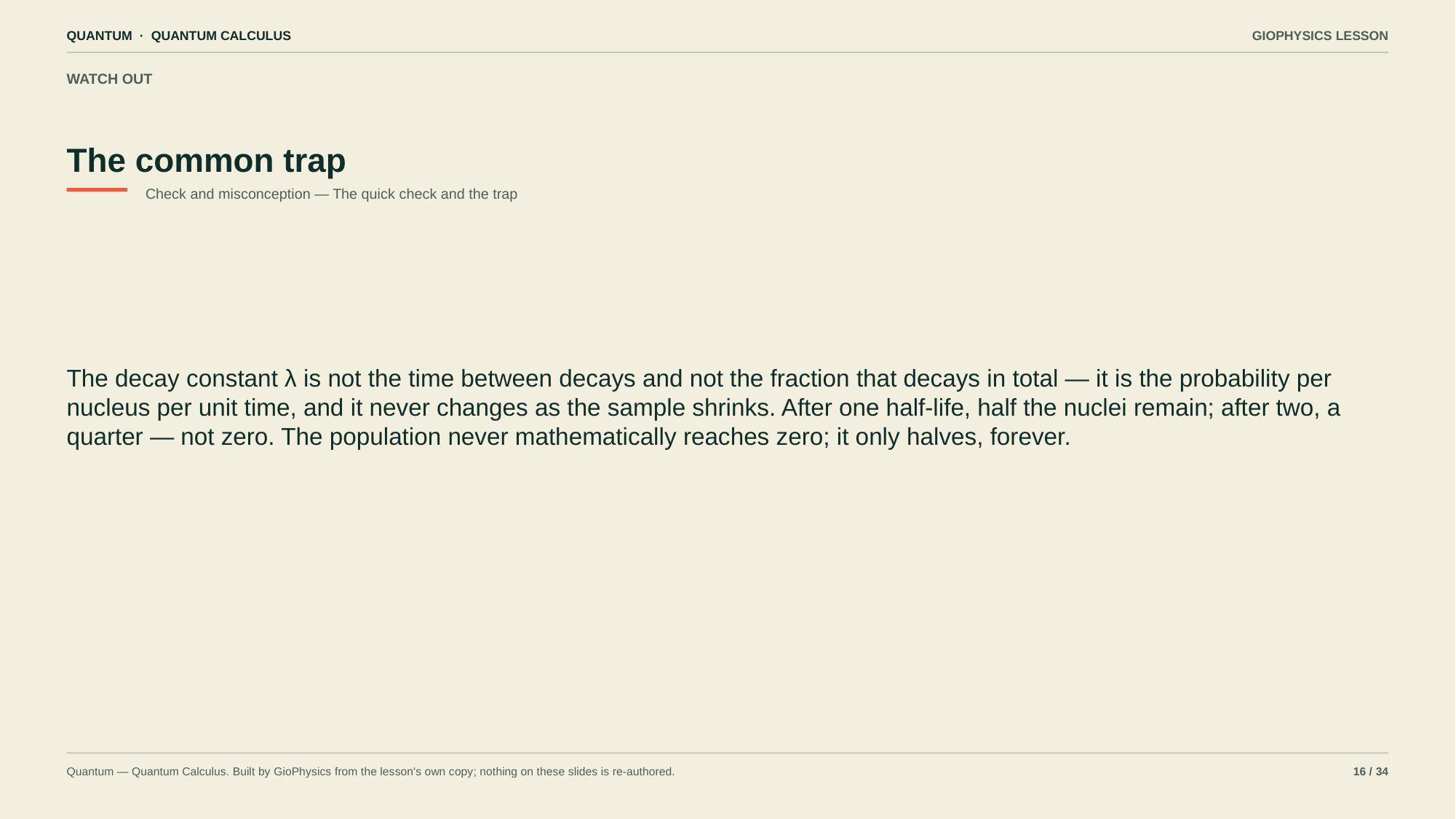

QUANTUM  ·  QUANTUM CALCULUS
GIOPHYSICS LESSON

WATCH OUT
The common trap
Check and misconception — The quick check and the trap

The decay constant λ is not the time between decays and not the fraction that decays in total — it is the probability per nucleus per unit time, and it never changes as the sample shrinks. After one half-life, half the nuclei remain; after two, a quarter — not zero. The population never mathematically reaches zero; it only halves, forever.

Quantum — Quantum Calculus. Built by GioPhysics from the lesson's own copy; nothing on these slides is re-authored.
16 / 34